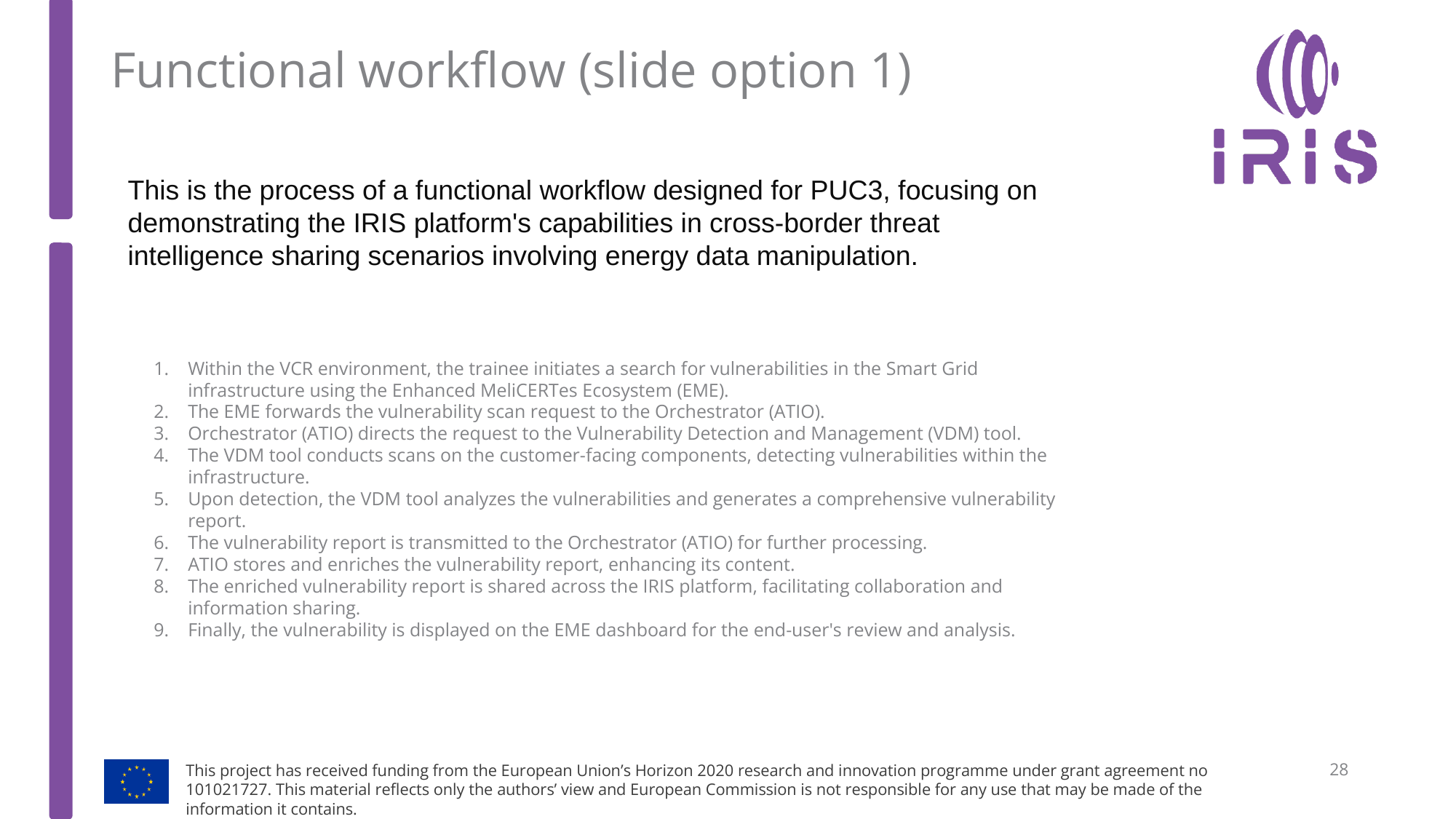

Functional workflow (slide option 1)
This is the process of a functional workflow designed for PUC3, focusing on demonstrating the IRIS platform's capabilities in cross-border threat intelligence sharing scenarios involving energy data manipulation.
Within the VCR environment, the trainee initiates a search for vulnerabilities in the Smart Grid infrastructure using the Enhanced MeliCERTes Ecosystem (EME).
The EME forwards the vulnerability scan request to the Orchestrator (ATIO).
Orchestrator (ATIO) directs the request to the Vulnerability Detection and Management (VDM) tool.
The VDM tool conducts scans on the customer-facing components, detecting vulnerabilities within the infrastructure.
Upon detection, the VDM tool analyzes the vulnerabilities and generates a comprehensive vulnerability report.
The vulnerability report is transmitted to the Orchestrator (ATIO) for further processing.
ATIO stores and enriches the vulnerability report, enhancing its content.
The enriched vulnerability report is shared across the IRIS platform, facilitating collaboration and information sharing.
Finally, the vulnerability is displayed on the EME dashboard for the end-user's review and analysis.
28